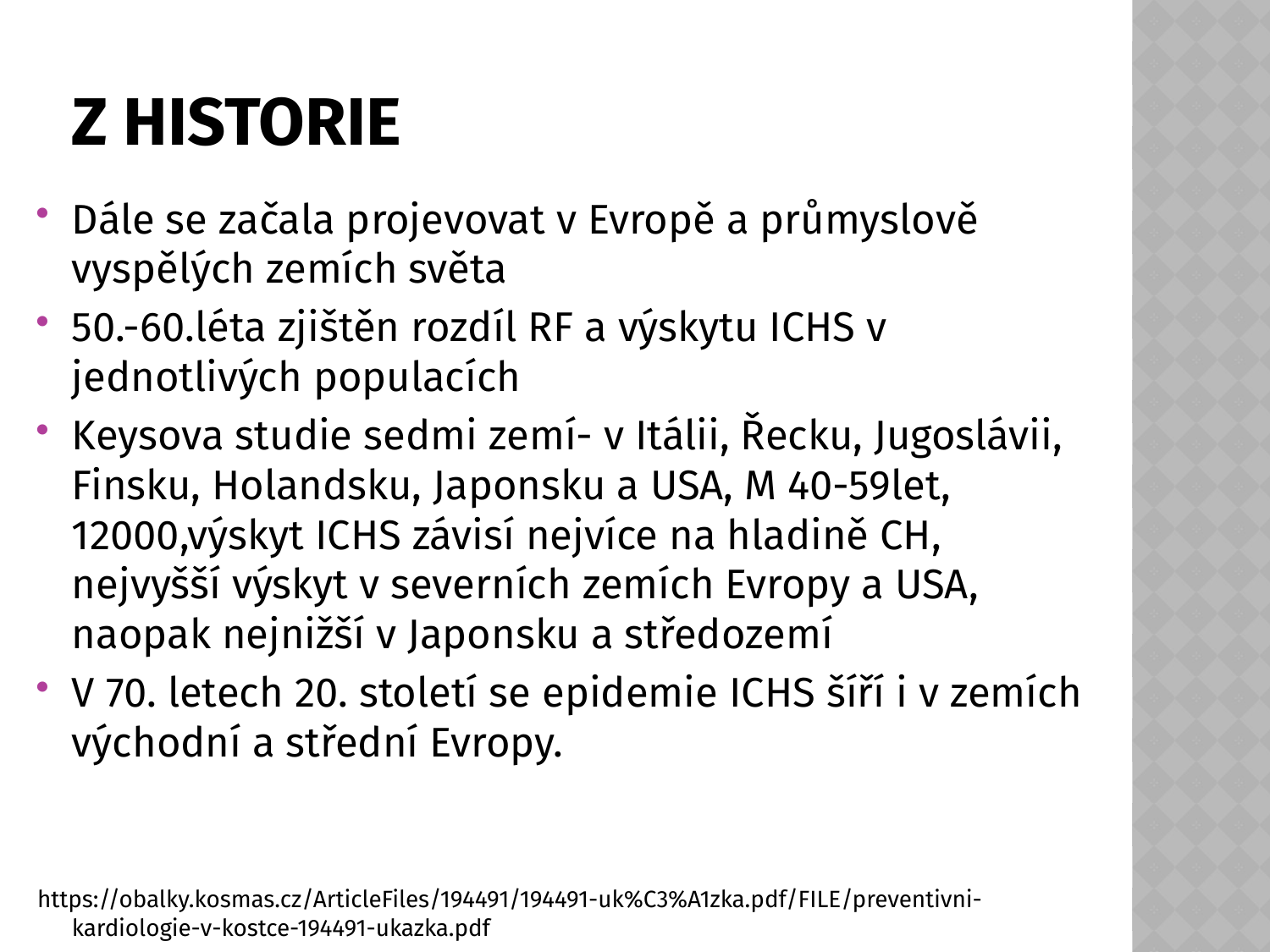

# Z HISTORIE
Dále se začala projevovat v Evropě a průmyslově vyspělých zemích světa
50.-60.léta zjištěn rozdíl RF a výskytu ICHS v jednotlivých populacích
Keysova studie sedmi zemí- v Itálii, Řecku, Jugoslávii, Finsku, Holandsku, Japonsku a USA, M 40-59let, 12000,výskyt ICHS závisí nejvíce na hladině CH, nejvyšší výskyt v severních zemích Evropy a USA, naopak nejnižší v Japonsku a středozemí
V 70. letech 20. století se epidemie ICHS šíří i v zemích východní a střední Evropy.

https://obalky.kosmas.cz/ArticleFiles/194491/194491-uk%C3%A1zka.pdf/FILE/preventivni-kardiologie-v-kostce-194491-ukazka.pdf